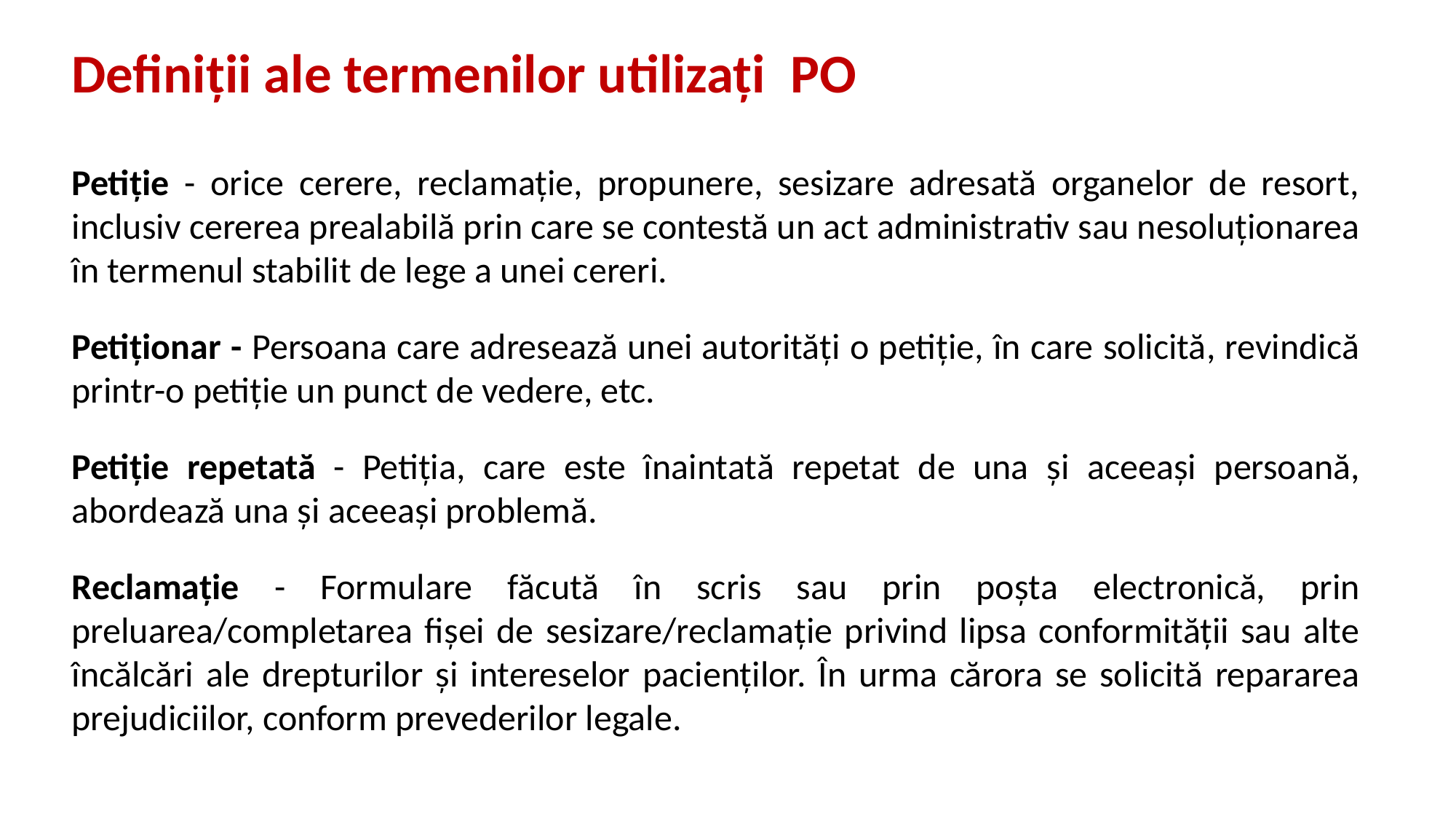

Definiții ale termenilor utilizați  PO
Petiție - orice cerere, reclamaţie, propunere, sesizare adresată organelor de resort, inclusiv cererea prealabilă prin care se contestă un act administrativ sau nesoluţionarea în termenul stabilit de lege a unei cereri.

Petiționar - Persoana care adresează unei autorităţi o petiţie, în care solicită, revindică printr-o petiție un punct de vedere, etc.

Petiție repetată - Petiţia, care este înaintată repetat de una şi aceeaşi persoană, abordează una şi aceeaşi problemă.

Reclamație - Formulare făcută în scris sau prin poşta electronică, prin preluarea/completarea fişei de sesizare/reclamaţie privind lipsa conformităţii sau alte încălcări ale drepturilor şi intereselor pacienţilor. În urma cărora se solicită repararea prejudiciilor, conform prevederilor legale.